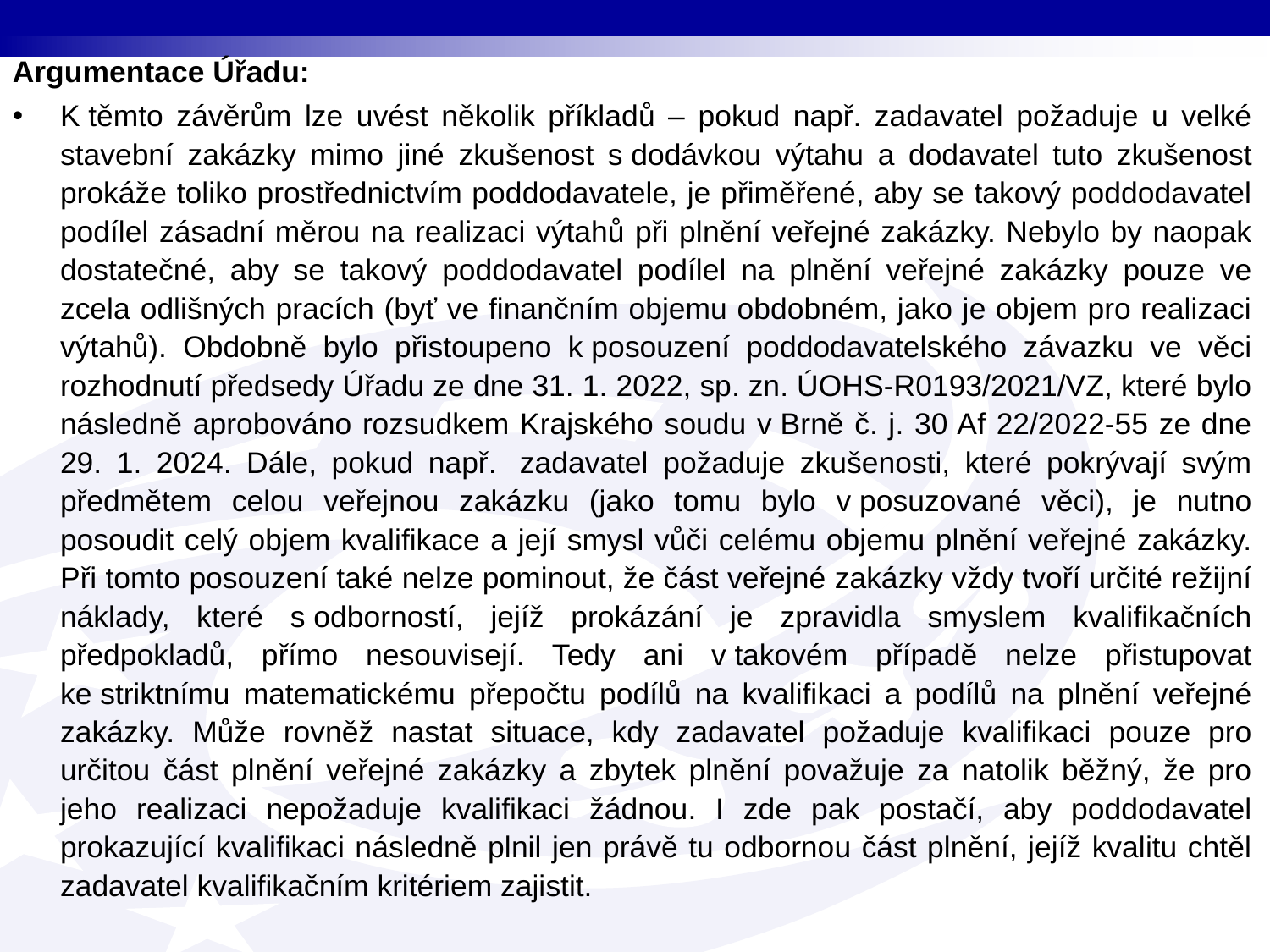

Argumentace Úřadu:
K těmto závěrům lze uvést několik příkladů – pokud např. zadavatel požaduje u velké stavební zakázky mimo jiné zkušenost s dodávkou výtahu a dodavatel tuto zkušenost prokáže toliko prostřednictvím poddodavatele, je přiměřené, aby se takový poddodavatel podílel zásadní měrou na realizaci výtahů při plnění veřejné zakázky. Nebylo by naopak dostatečné, aby se takový poddodavatel podílel na plnění veřejné zakázky pouze ve zcela odlišných pracích (byť ve finančním objemu obdobném, jako je objem pro realizaci výtahů). Obdobně bylo přistoupeno k posouzení poddodavatelského závazku ve věci rozhodnutí předsedy Úřadu ze dne 31. 1. 2022, sp. zn. ÚOHS-R0193/2021/VZ, které bylo následně aprobováno rozsudkem Krajského soudu v Brně č. j. 30 Af 22/2022-55 ze dne 29. 1. 2024. Dále, pokud např.  zadavatel požaduje zkušenosti, které pokrývají svým předmětem celou veřejnou zakázku (jako tomu bylo v posuzované věci), je nutno posoudit celý objem kvalifikace a její smysl vůči celému objemu plnění veřejné zakázky. Při tomto posouzení také nelze pominout, že část veřejné zakázky vždy tvoří určité režijní náklady, které s odborností, jejíž prokázání je zpravidla smyslem kvalifikačních předpokladů, přímo nesouvisejí. Tedy ani v takovém případě nelze přistupovat ke striktnímu matematickému přepočtu podílů na kvalifikaci a podílů na plnění veřejné zakázky. Může rovněž nastat situace, kdy zadavatel požaduje kvalifikaci pouze pro určitou část plnění veřejné zakázky a zbytek plnění považuje za natolik běžný, že pro jeho realizaci nepožaduje kvalifikaci žádnou. I zde pak postačí, aby poddodavatel prokazující kvalifikaci následně plnil jen právě tu odbornou část plnění, jejíž kvalitu chtěl zadavatel kvalifikačním kritériem zajistit.